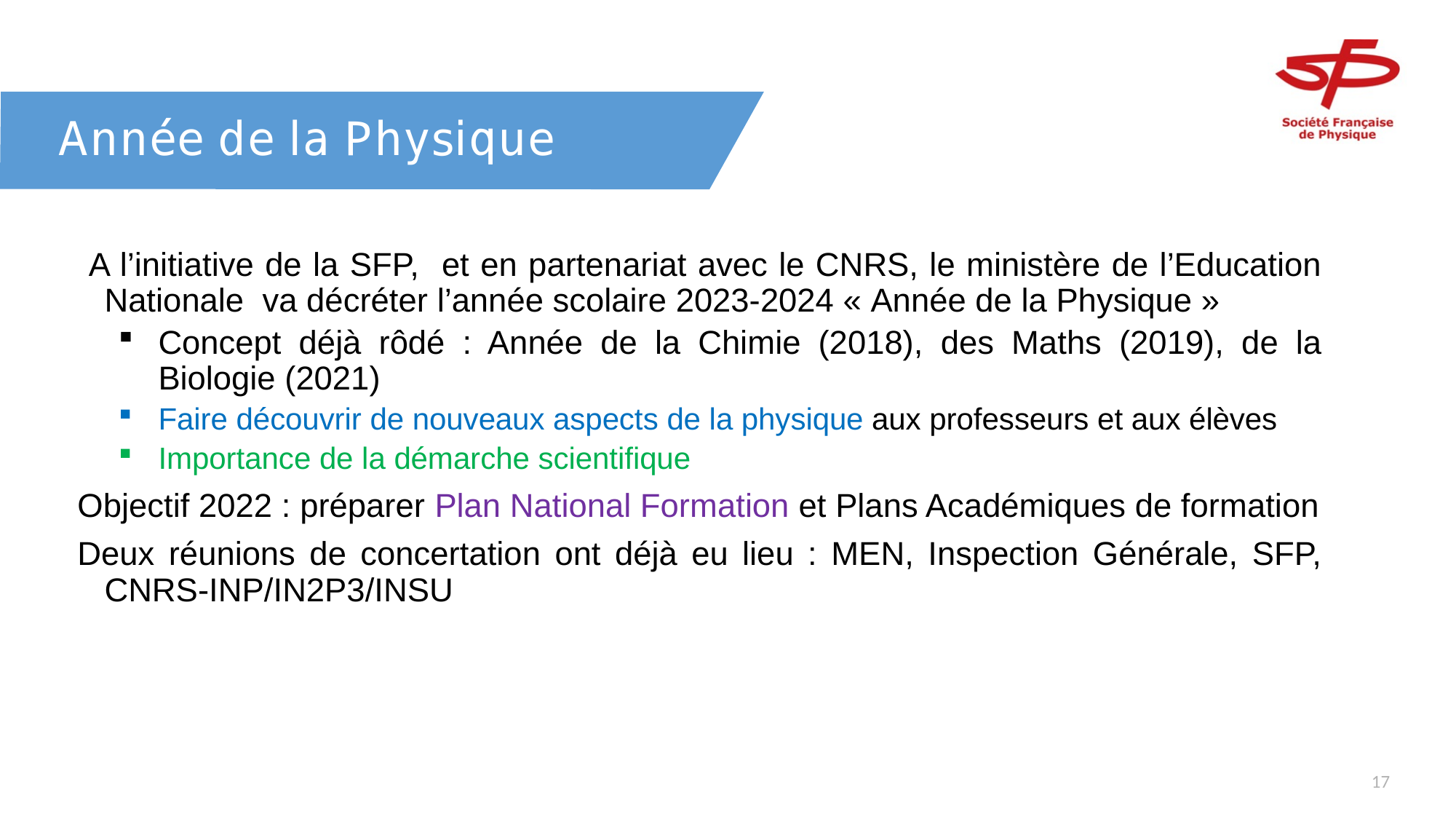

# Année de la Physique
 A l’initiative de la SFP,  et en partenariat avec le CNRS, le ministère de l’Education Nationale  va décréter l’année scolaire 2023-2024 « Année de la Physique »
Concept déjà rôdé : Année de la Chimie (2018), des Maths (2019), de la Biologie (2021)
Faire découvrir de nouveaux aspects de la physique aux professeurs et aux élèves
Importance de la démarche scientifique
Objectif 2022 : préparer Plan National Formation et Plans Académiques de formation
Deux réunions de concertation ont déjà eu lieu : MEN, Inspection Générale, SFP, CNRS-INP/IN2P3/INSU
17